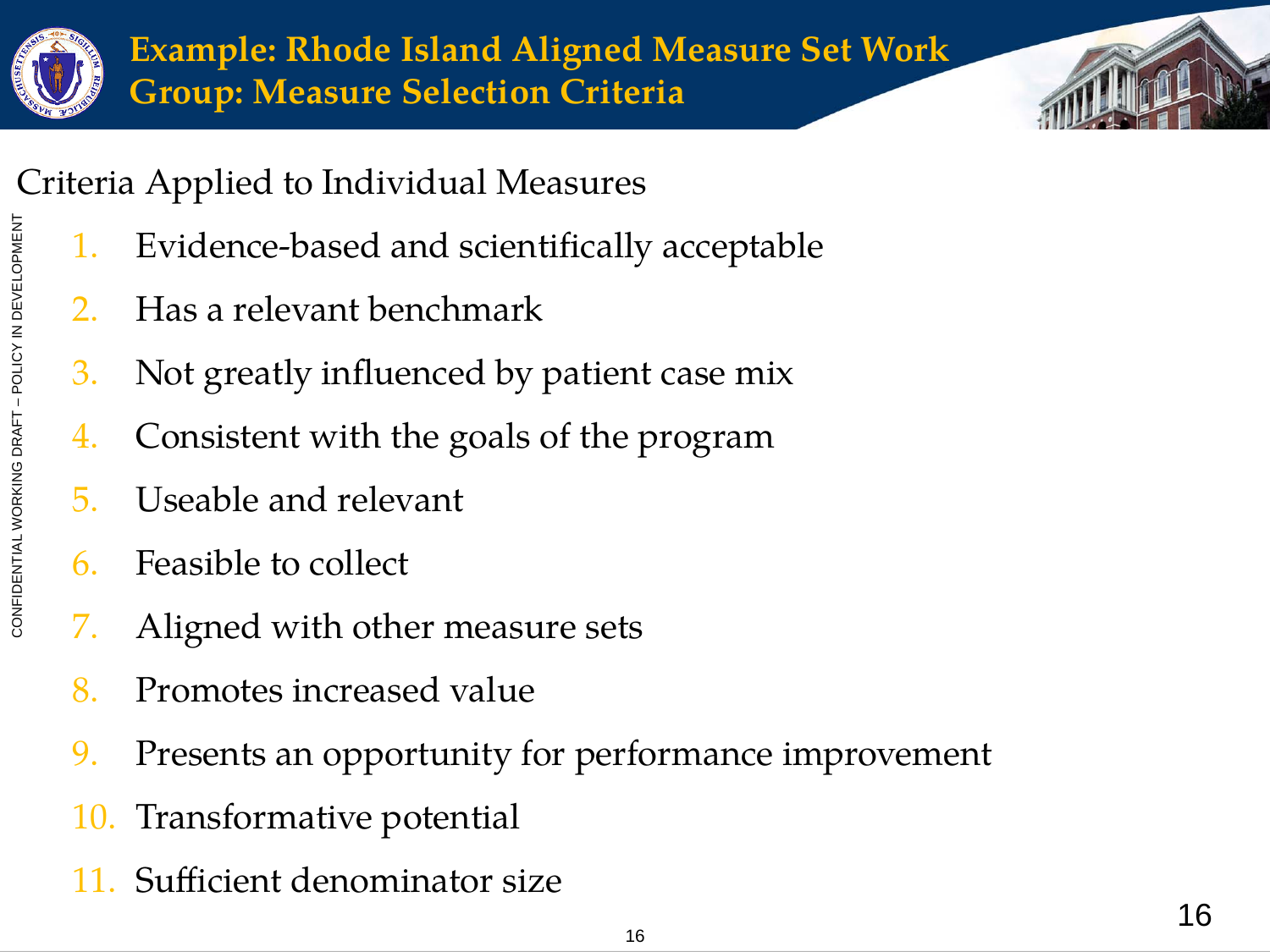

# Example: Rhode Island Aligned Measure Set Work Group: Measure Selection Criteria
Criteria Applied to Individual Measures
Evidence-based and scientifically acceptable
Has a relevant benchmark
Not greatly influenced by patient case mix
Consistent with the goals of the program
Useable and relevant
Feasible to collect
Aligned with other measure sets
Promotes increased value
Presents an opportunity for performance improvement
Transformative potential
Sufficient denominator size

16